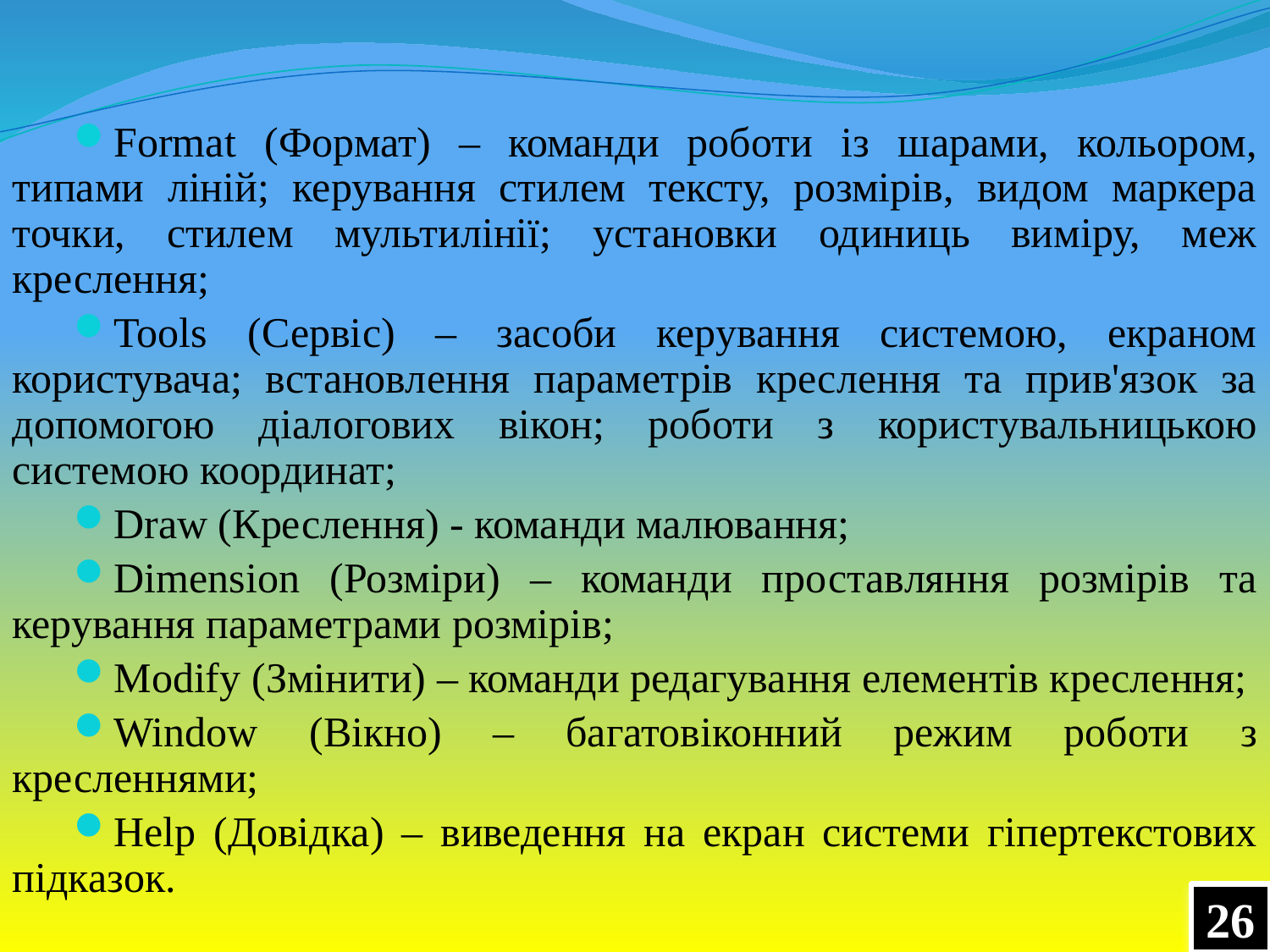

Format (Формат) – команди роботи із шарами, кольором, типами ліній; керування стилем тексту, розмірів, видом маркера точки, стилем мультилінії; установки одиниць виміру, меж креслення;
Tools (Сервіс) – засоби керування системою, екраном користувача; встановлення параметрів креслення та прив'язок за допомогою діалогових вікон; роботи з користувальницькою системою координат;
Draw (Креслення) - команди малювання;
Dimension (Розміри) – команди проставляння розмірів та керування параметрами розмірів;
Modify (Змінити) – команди редагування елементів креслення;
Window (Вікно) – багатовіконний режим роботи з кресленнями;
Help (Довідка) – виведення на екран системи гіпертекстових підказок.
26